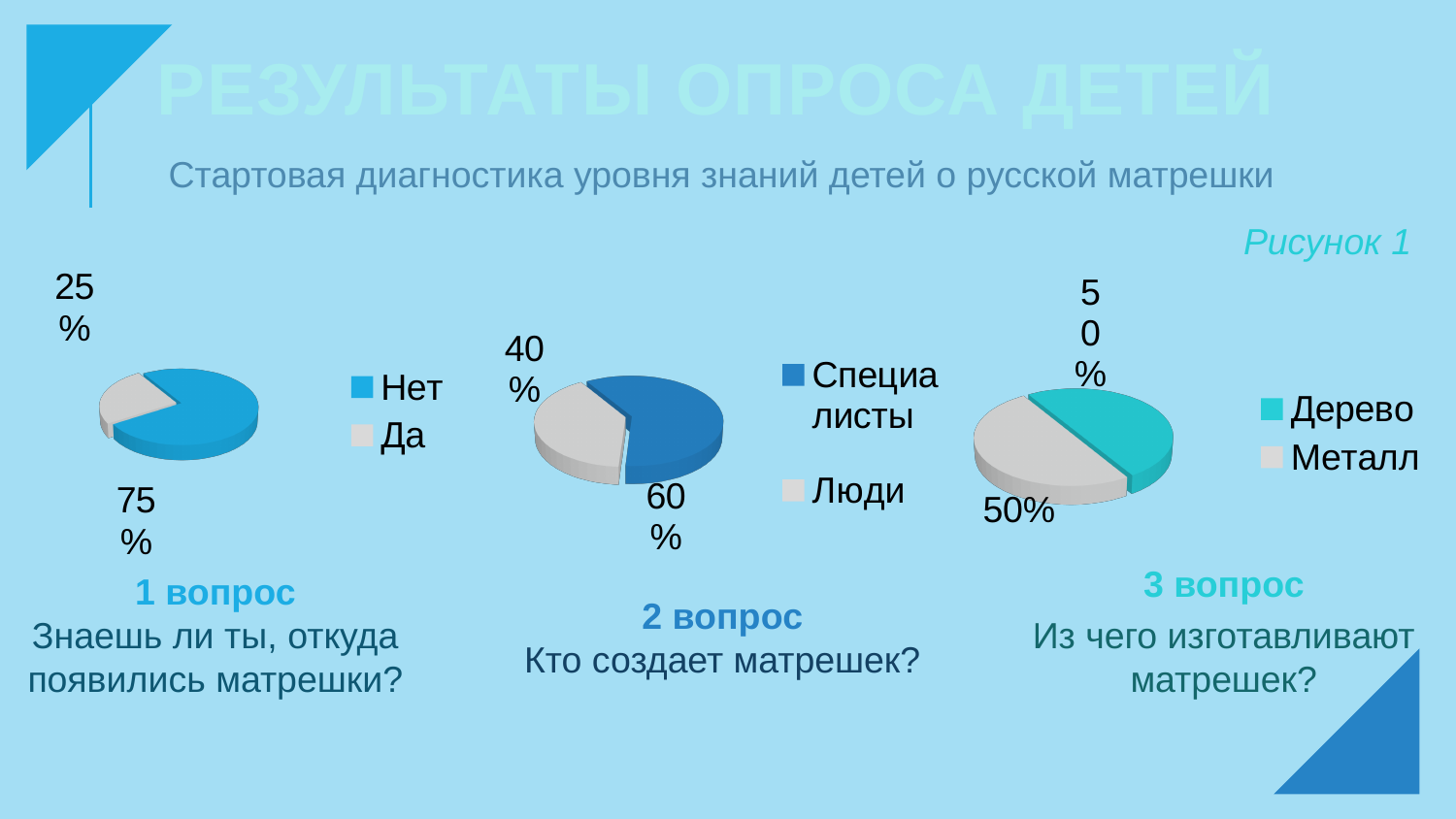

# Результаты опроса детей
Стартовая диагностика уровня знаний детей о русской матрешки
Рисунок 1

[unsupported chart]

[unsupported chart]

[unsupported chart]

50%
3 вопрос
Из чего изготавливают матрешек?
1 вопрос
Знаешь ли ты, откуда появились матрешки?
2 вопрос
Кто создает матрешек?